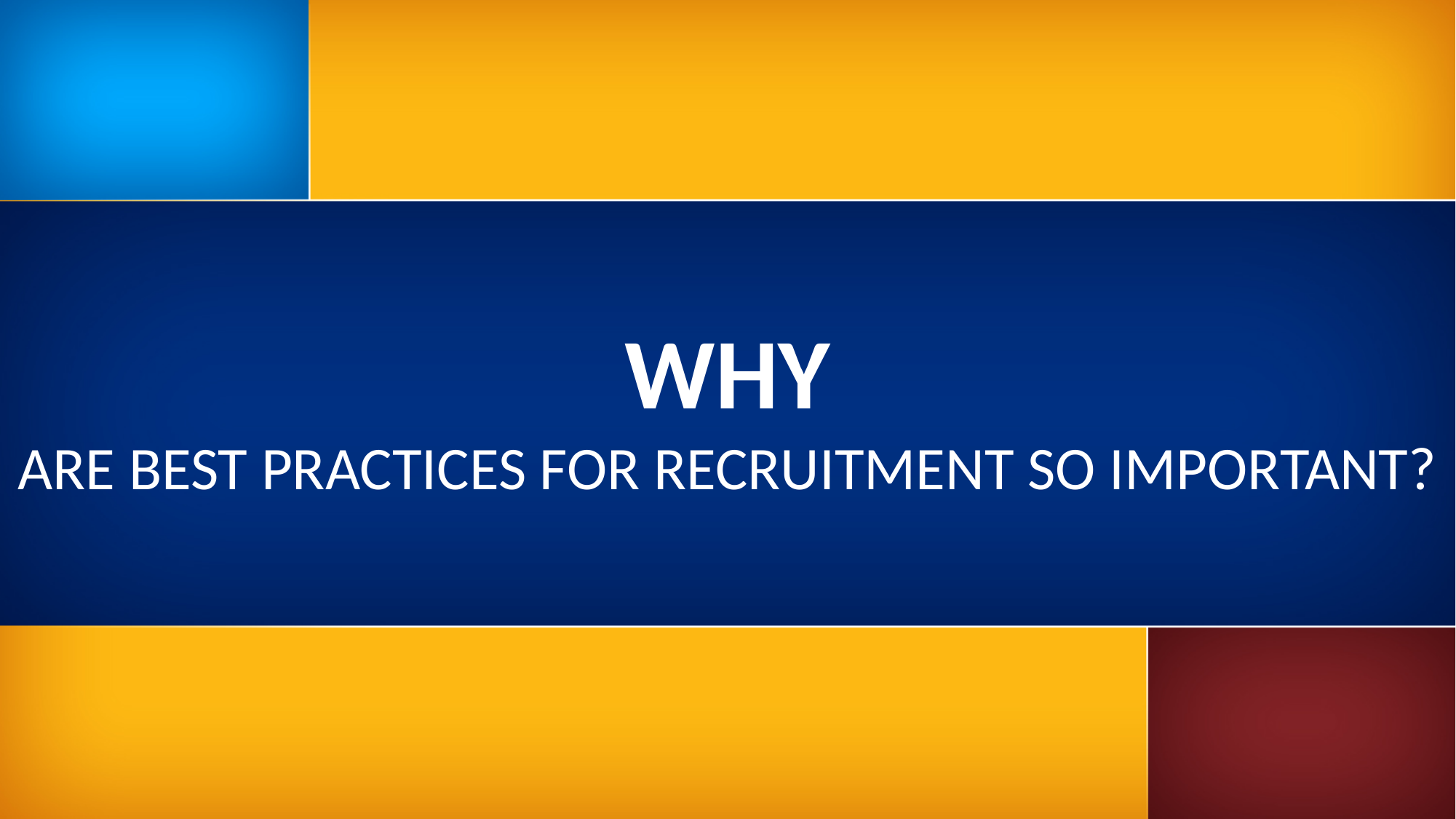

WHY
ARE BEST PRACTICES FOR RECRUITMENT SO IMPORTANT?